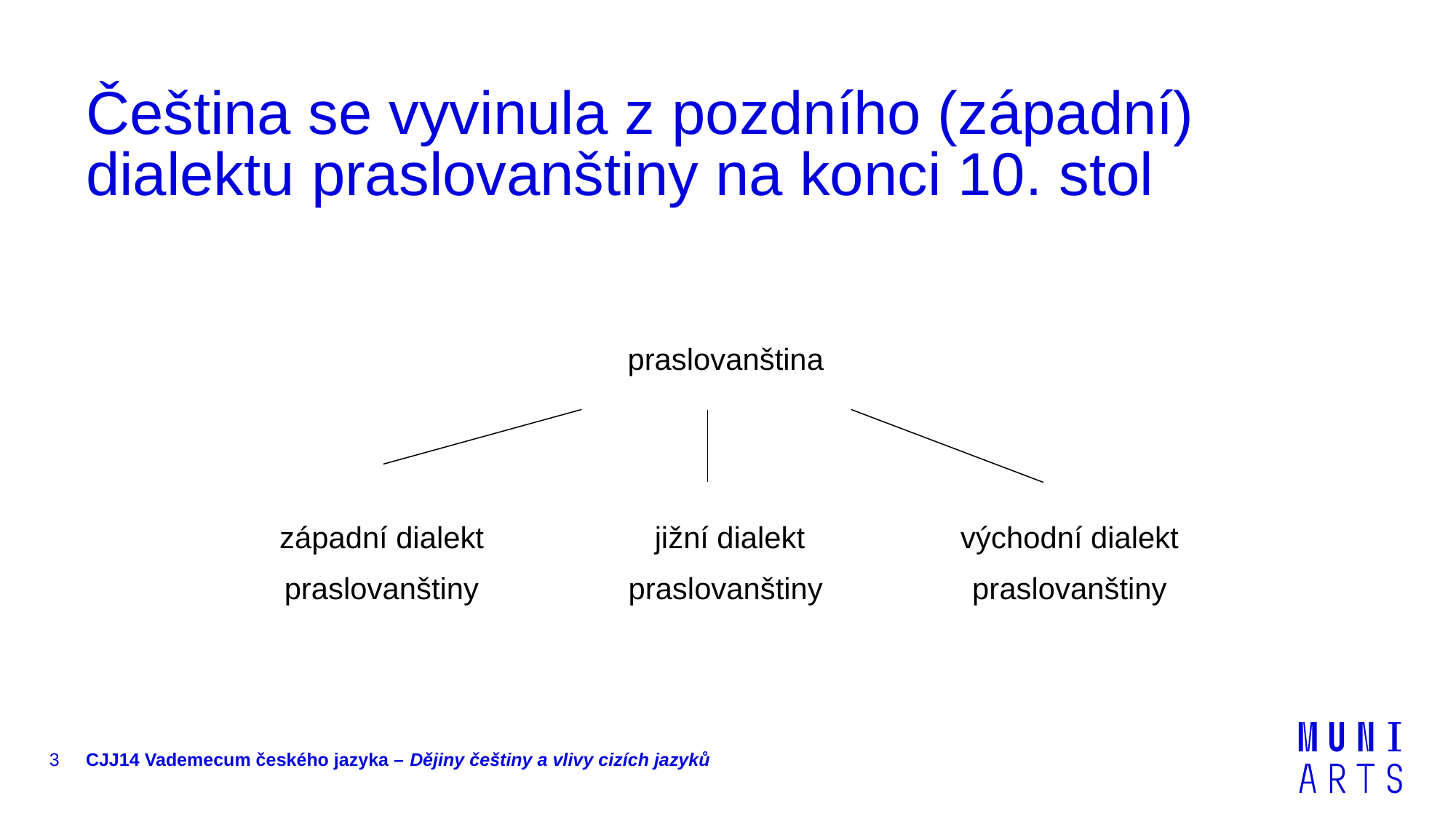

# Čeština se vyvinula z pozdního (západní) dialektu praslovanštiny na konci 10. stol

|  | praslovanština |  |
| --- | --- | --- |
|  |  |  |
| západní dialekt praslovanštiny | jižní dialekt praslovanštiny | východní dialekt praslovanštiny |
3
CJJ14 Vademecum českého jazyka – Dějiny češtiny a vlivy cizích jazyků